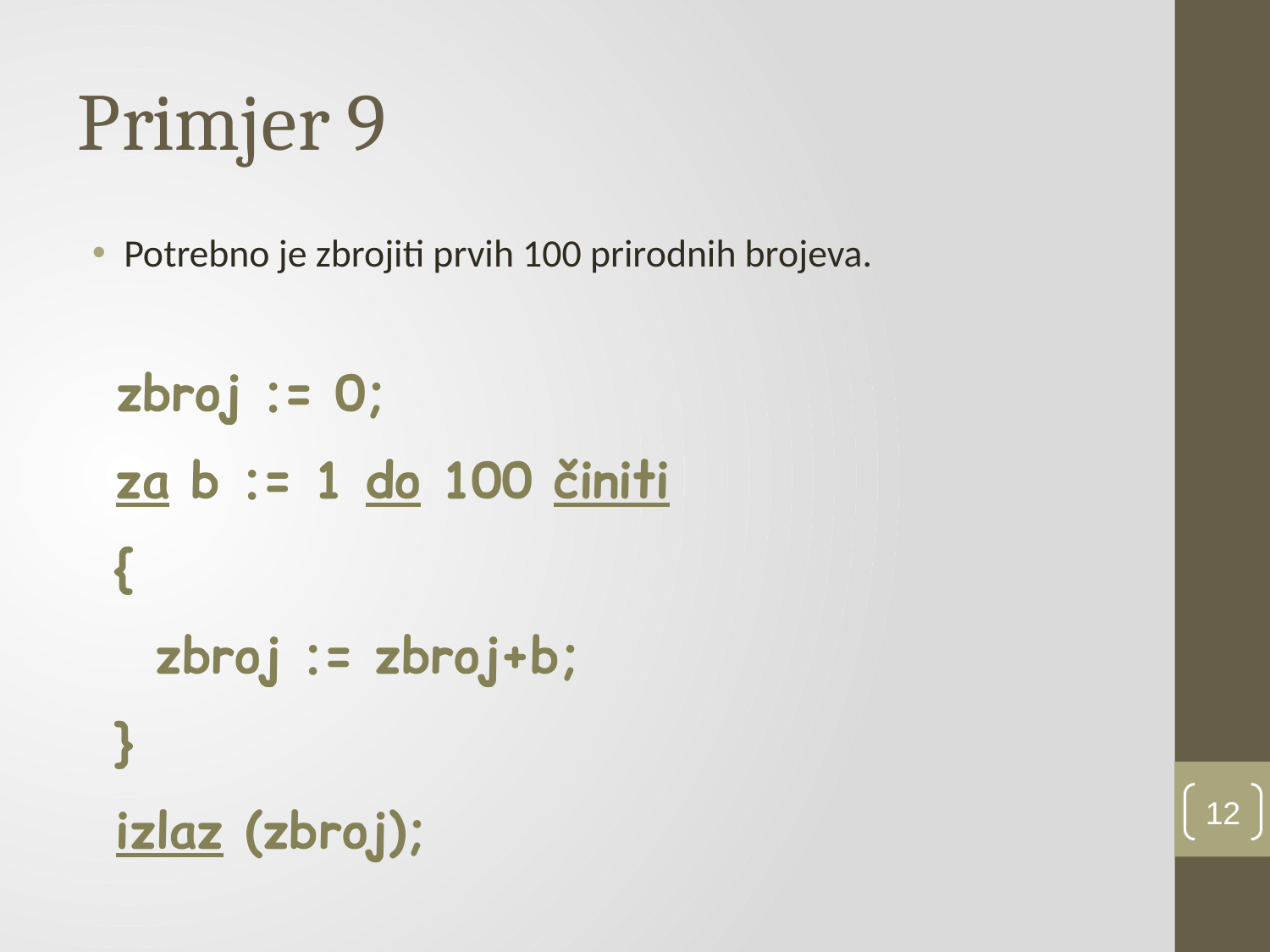

# Primjer 9
Potrebno je zbrojiti prvih 100 prirodnih brojeva.

	  zbroj := 0;
za b := 1 do 100 činiti
{
	zbroj := zbroj+b;
}
izlaz (zbroj);
12